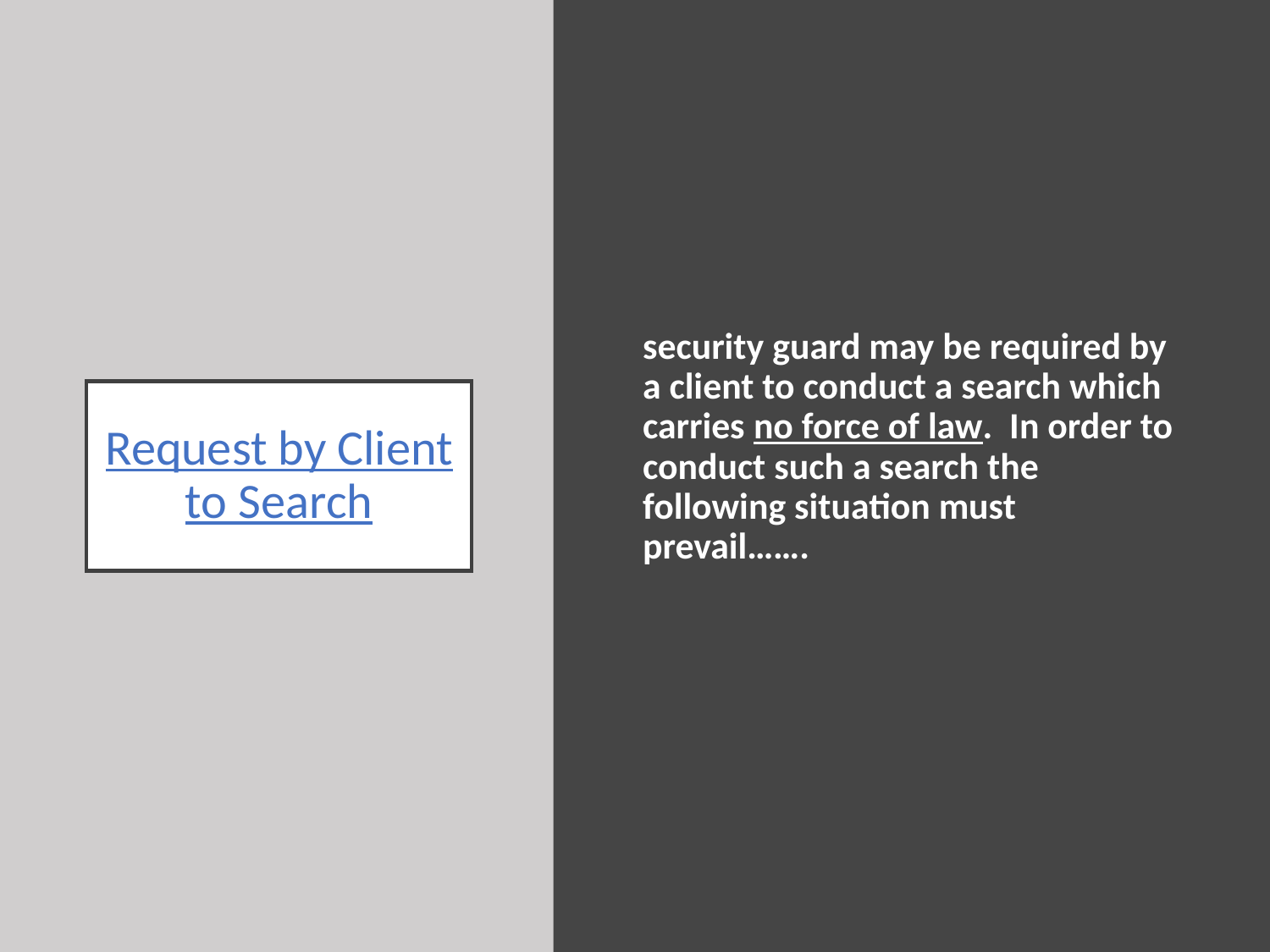

security guard may be required by a client to conduct a search which carries no force of law.  In order to conduct such a search the following situation must prevail…….

# Request by Client to Search